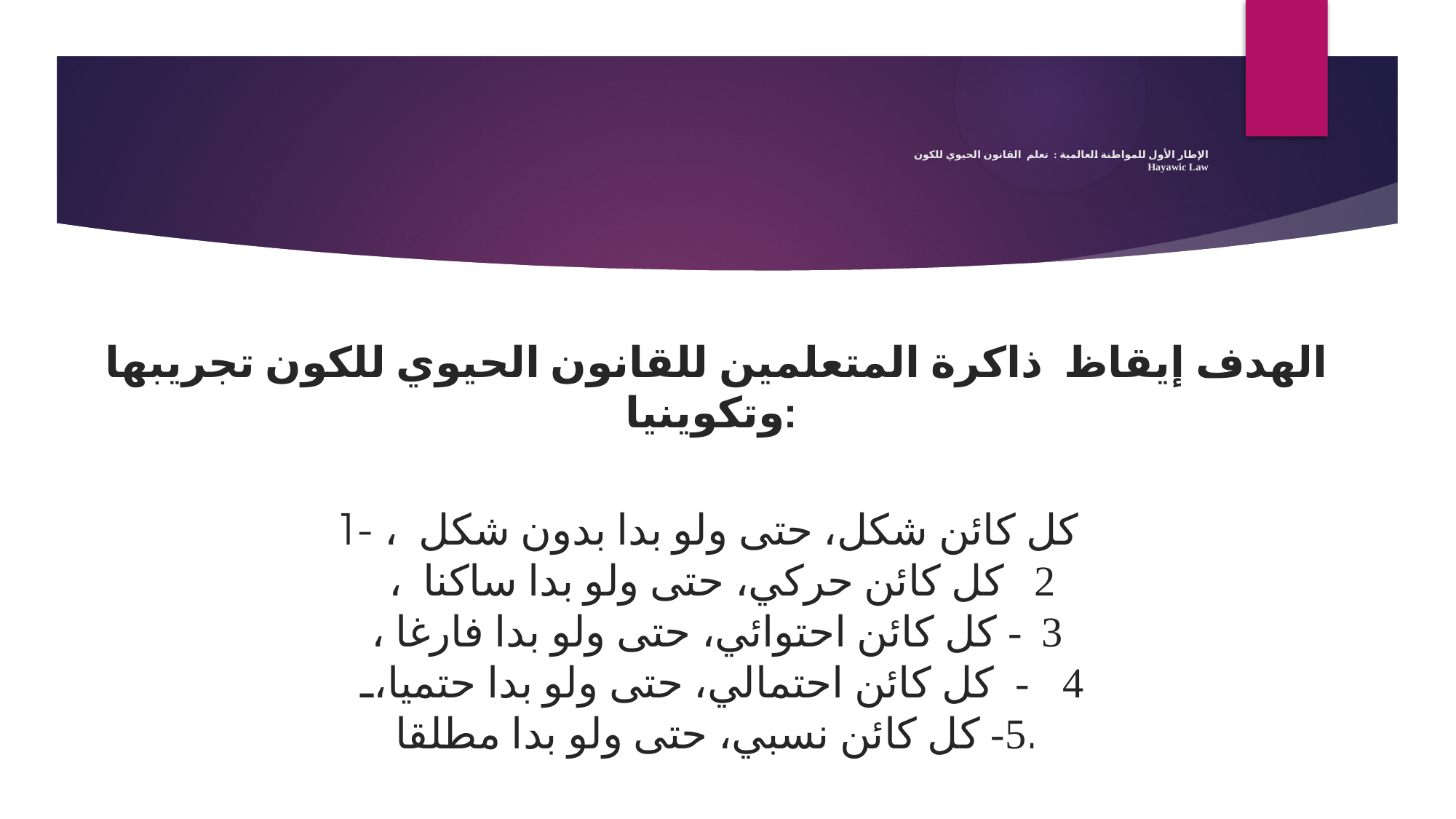

# الإطار الأول للمواطنة العالمية :  تعلم  القانون الحيوي للكون Hayawic Law

الهدف إيقاظ  ذاكرة المتعلمين للقانون الحيوي للكون تجريبها وتكوينيا:
1- كل كائن شكل، حتى ولو بدا بدون شكل  ،
2 كل كائن حركي، حتى ولو بدا ساكنا  ،
 3- كل كائن احتوائي، حتى ولو بدا فارغا ،
4-  كل كائن احتمالي، حتى ولو بدا حتميا،
5- كل كائن نسبي، حتى ولو بدا مطلقا.
حتى لو لم نعي ذلك